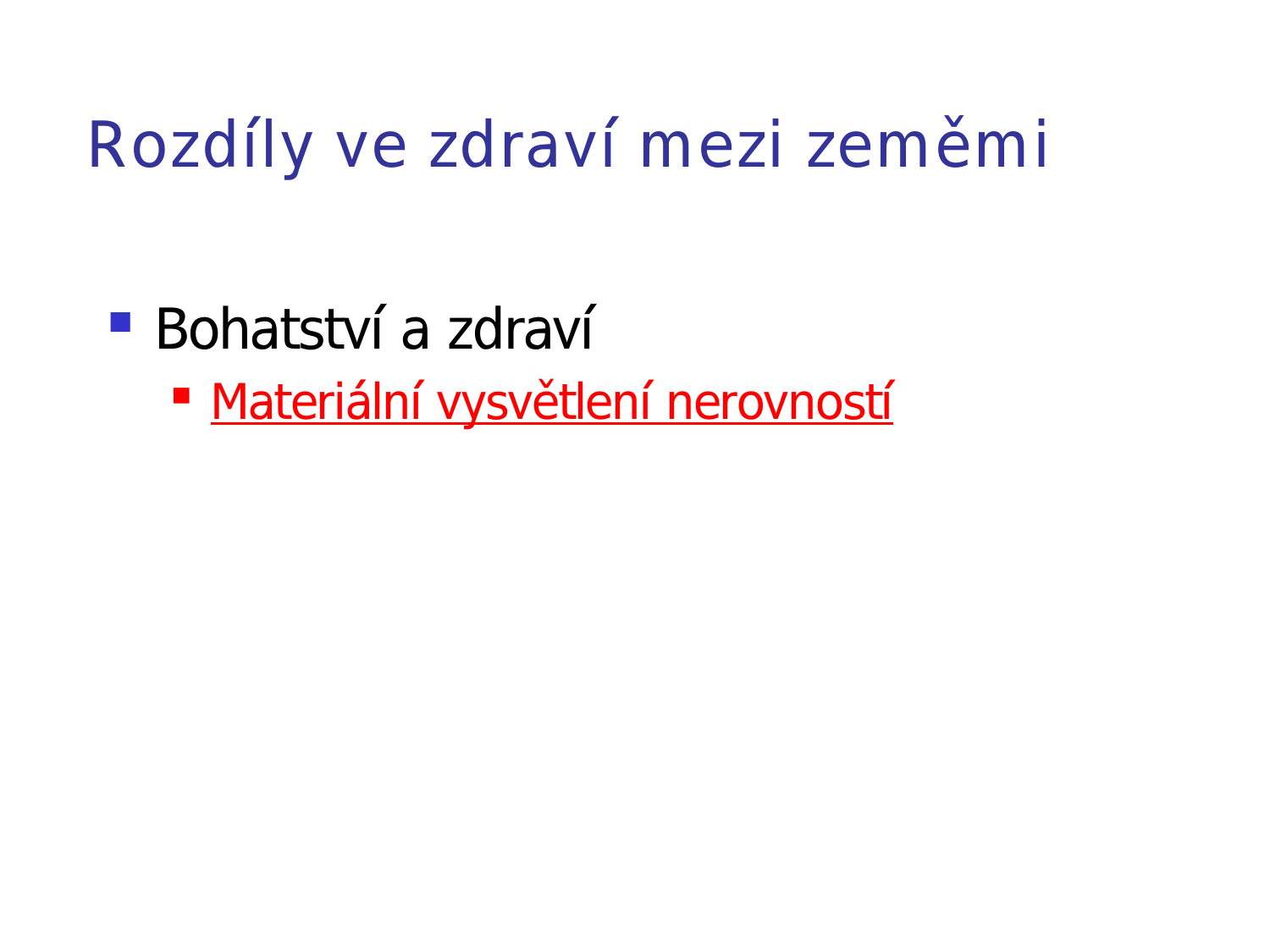

# Rozdíly ve zdraví mezi zeměmi
Bohatství a zdraví
Materiální vysvětlení nerovností